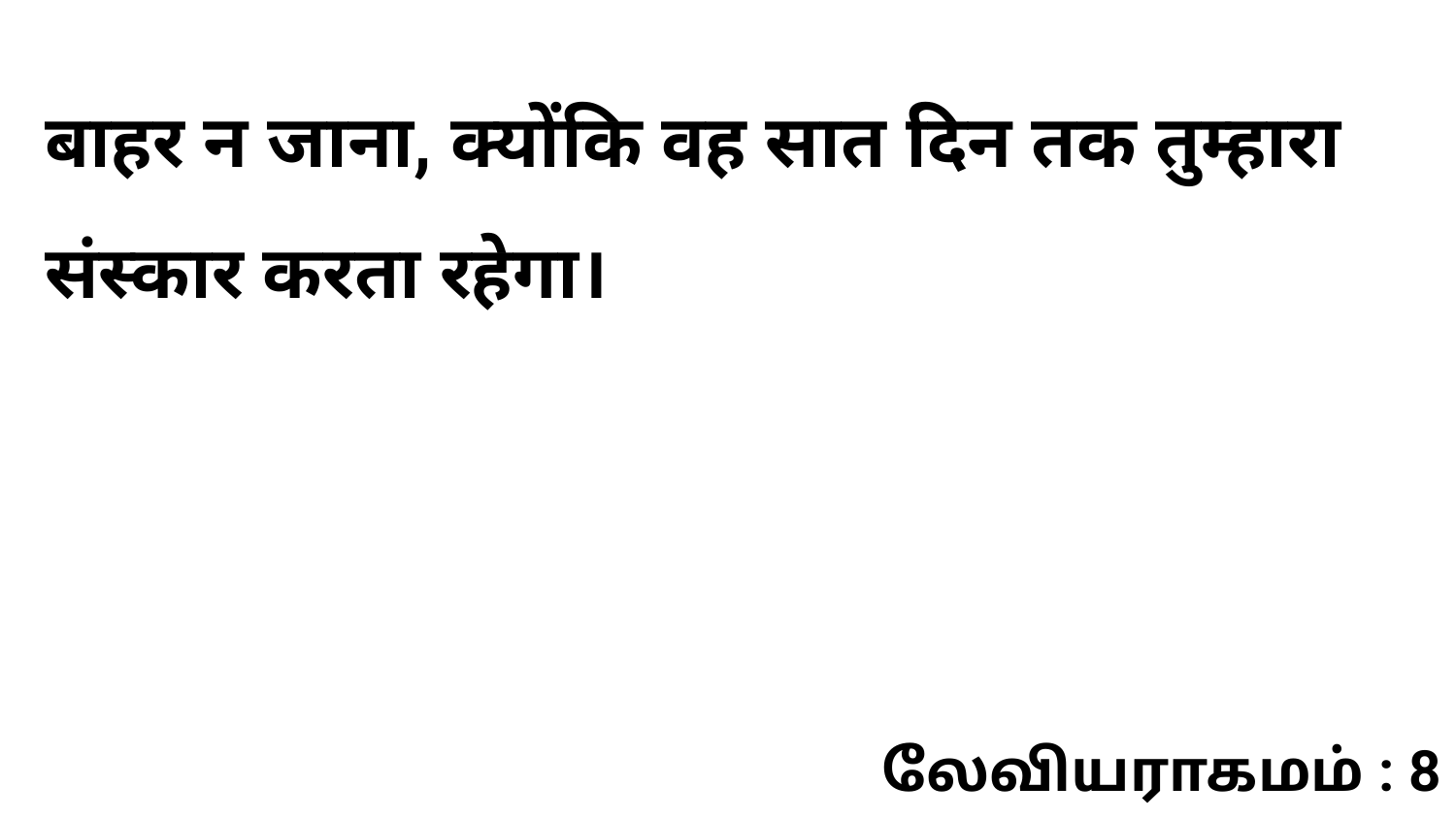

बाहर न जाना, क्योंकि वह सात दिन तक तुम्हारा संस्कार करता रहेगा।
லேவியராகமம் : 8